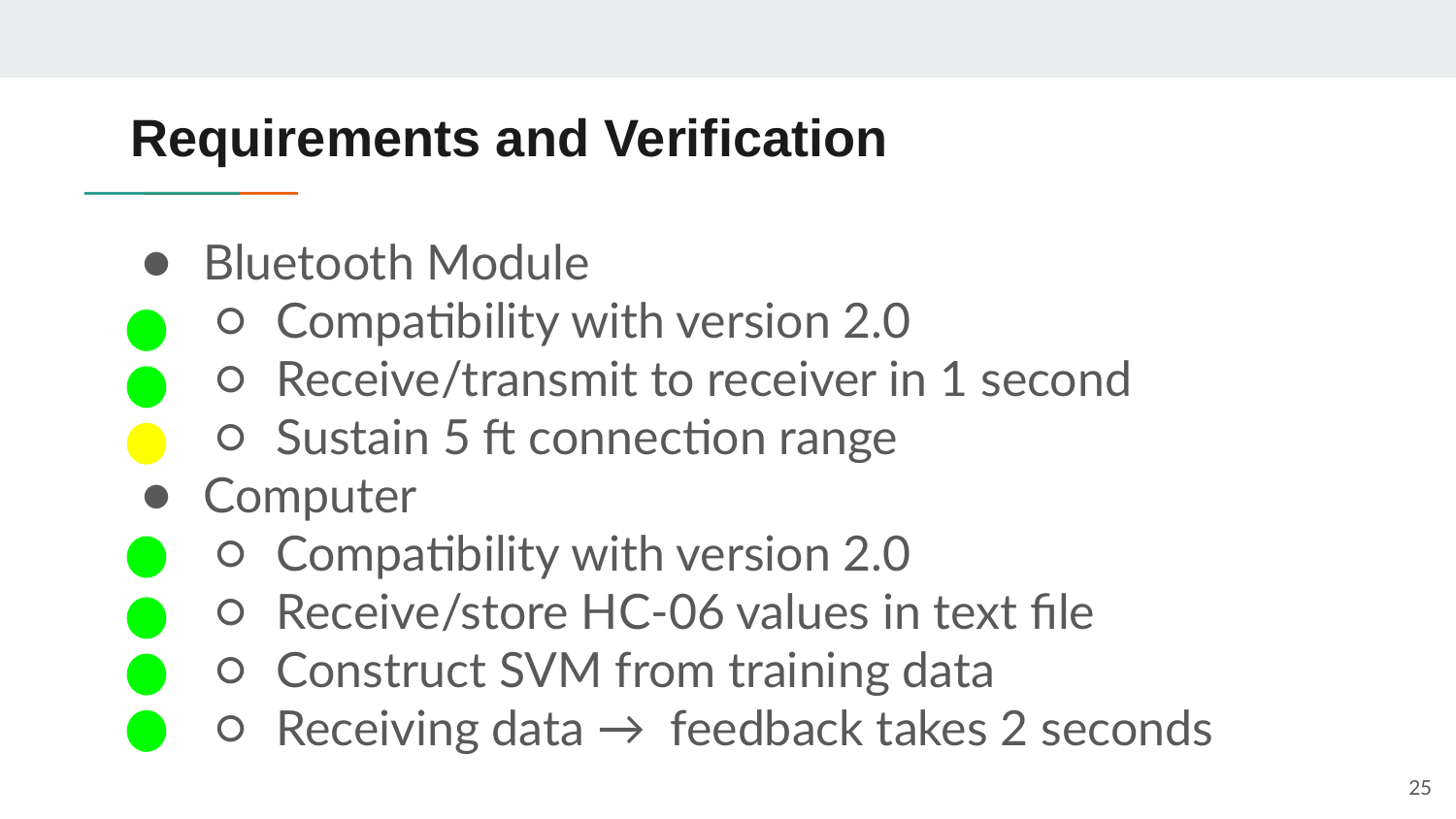

# Requirements and Verification
Bluetooth Module
Compatibility with version 2.0
Receive/transmit to receiver in 1 second
Sustain 5 ft connection range
Computer
Compatibility with version 2.0
Receive/store HC-06 values in text file
Construct SVM from training data
Receiving data →  feedback takes 2 seconds

25